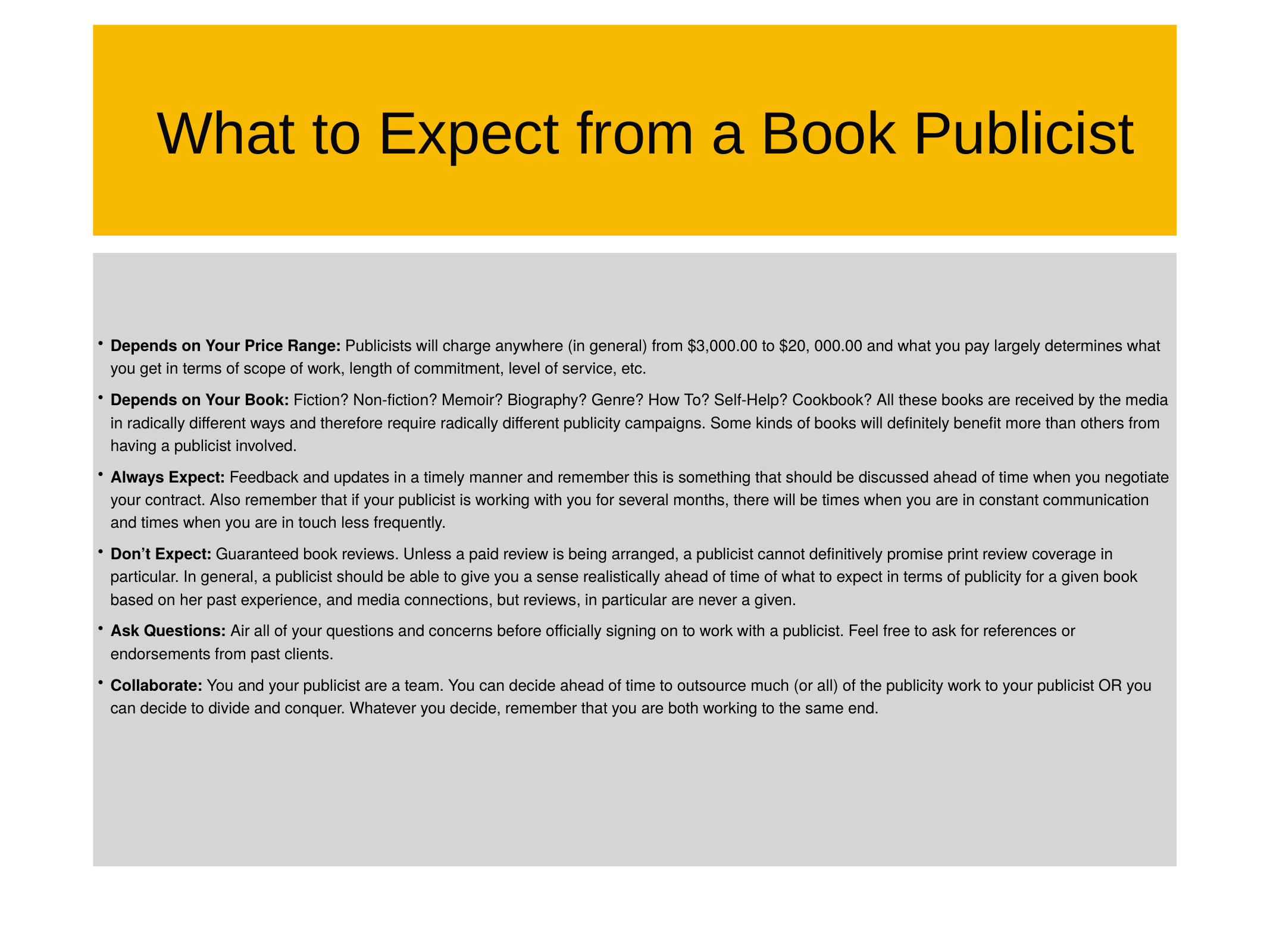

What to Expect from a Book Publicist

Depends on Your Price Range: Publicists will charge anywhere (in general) from $3,000.00 to $20, 000.00 and what you pay largely determines what you get in terms of scope of work, length of commitment, level of service, etc.
Depends on Your Book: Fiction? Non-fiction? Memoir? Biography? Genre? How To? Self-Help? Cookbook? All these books are received by the media in radically different ways and therefore require radically different publicity campaigns. Some kinds of books will definitely benefit more than others from having a publicist involved.
Always Expect: Feedback and updates in a timely manner and remember this is something that should be discussed ahead of time when you negotiate your contract. Also remember that if your publicist is working with you for several months, there will be times when you are in constant communication and times when you are in touch less frequently.
Don’t Expect: Guaranteed book reviews. Unless a paid review is being arranged, a publicist cannot definitively promise print review coverage in particular. In general, a publicist should be able to give you a sense realistically ahead of time of what to expect in terms of publicity for a given book based on her past experience, and media connections, but reviews, in particular are never a given.
Ask Questions: Air all of your questions and concerns before officially signing on to work with a publicist. Feel free to ask for references or endorsements from past clients.
Collaborate: You and your publicist are a team. You can decide ahead of time to outsource much (or all) of the publicity work to your publicist OR you can decide to divide and conquer. Whatever you decide, remember that you are both working to the same end.